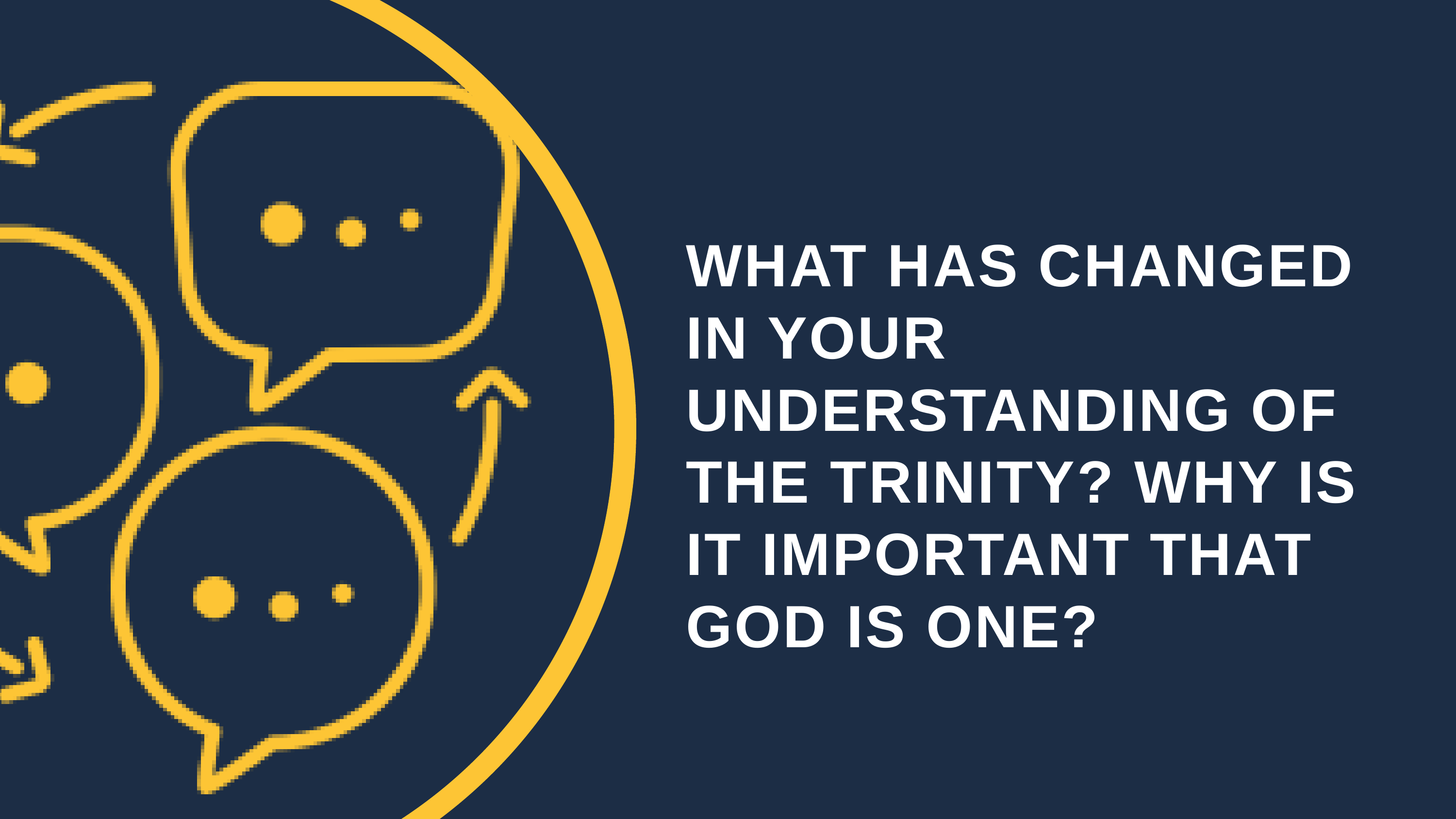

WHAT HAS CHANGED IN YOUR UNDERSTANDING OF THE TRINITY? WHY IS IT IMPORTANT THAT GOD IS ONE?